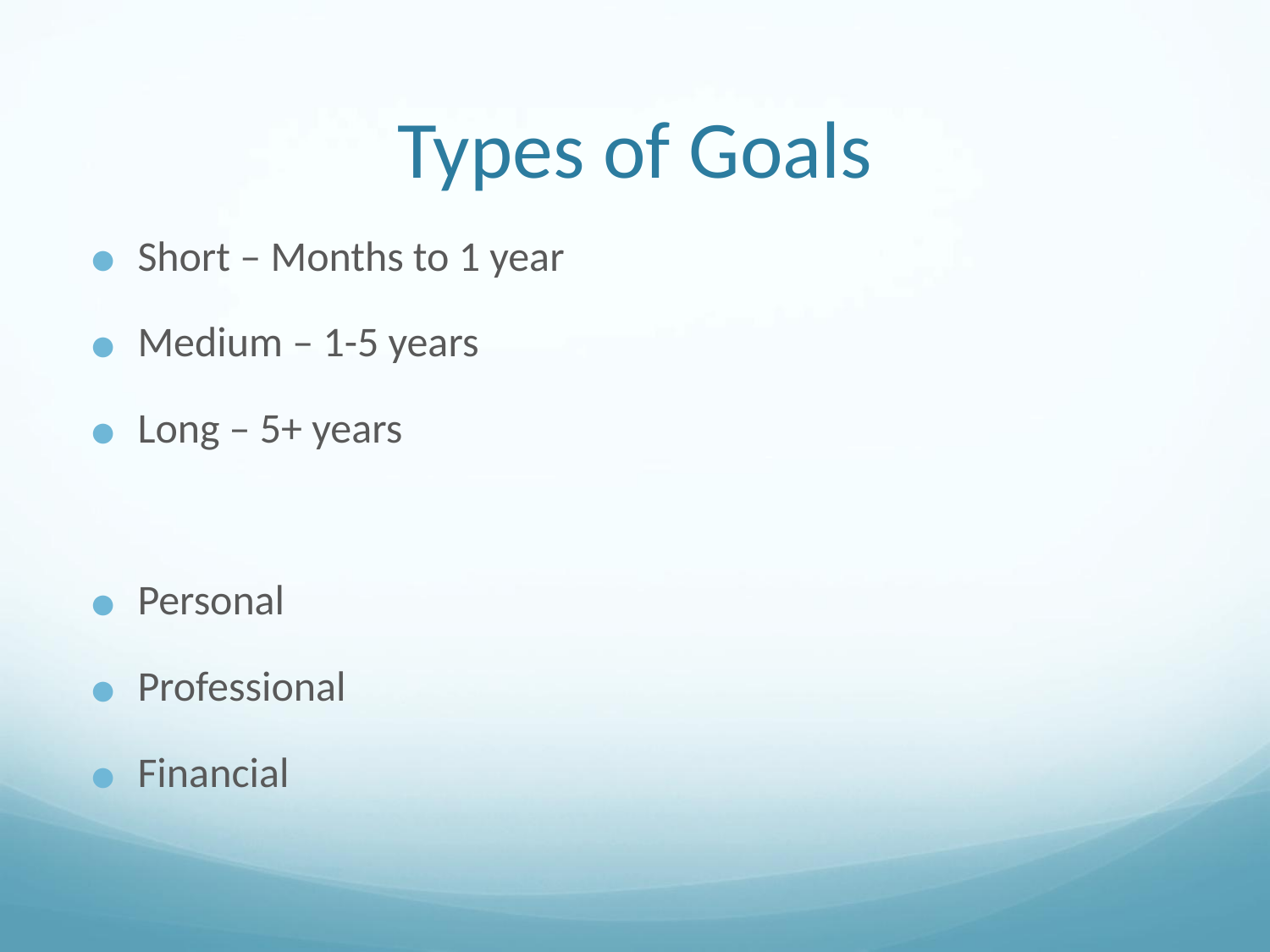

# Types of Goals
Short – Months to 1 year
Medium – 1-5 years
Long – 5+ years

Personal
Professional
Financial